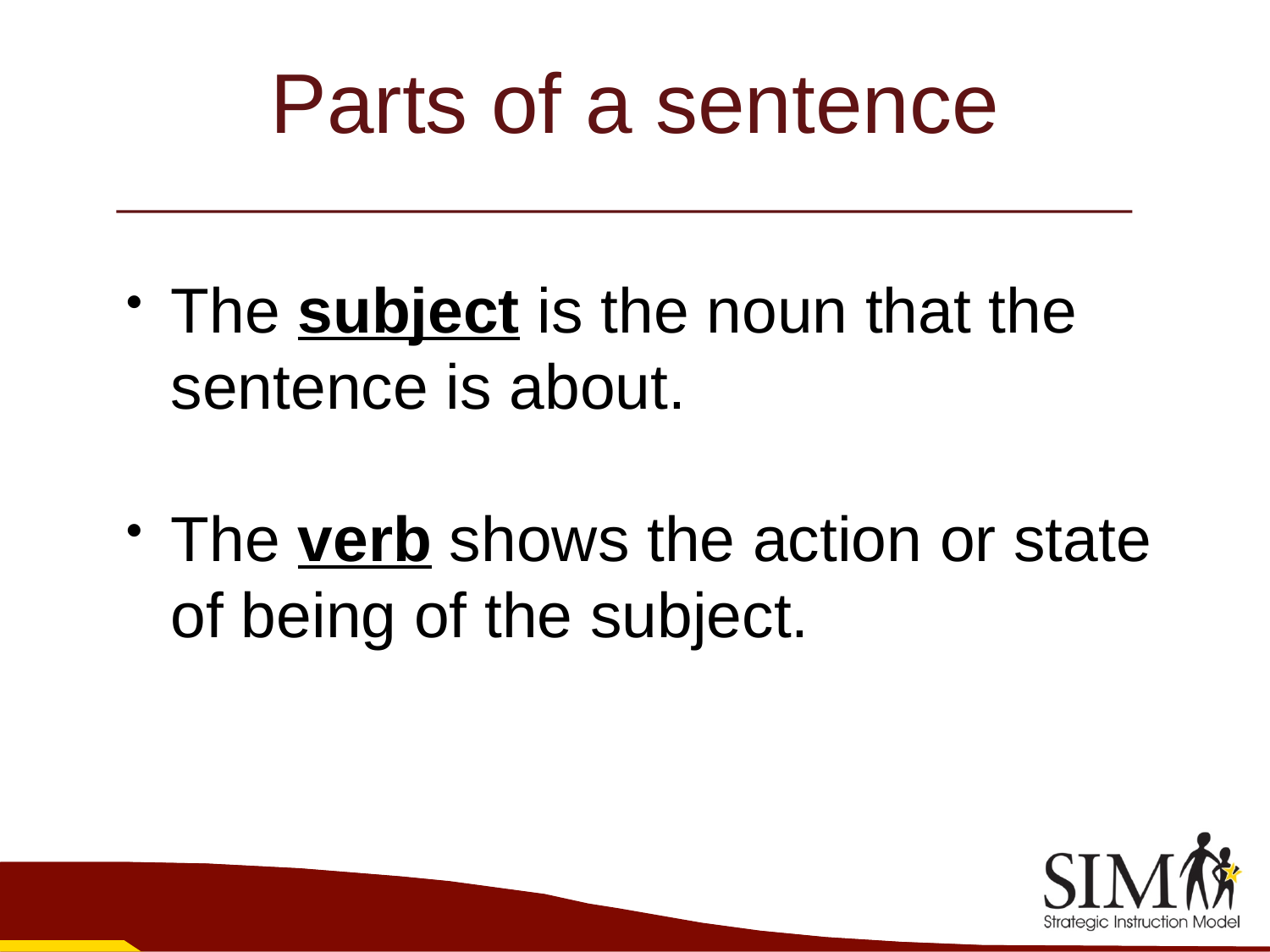

# Parts of a sentence
The subject is the noun that the sentence is about.

The verb shows the action or state of being of the subject.